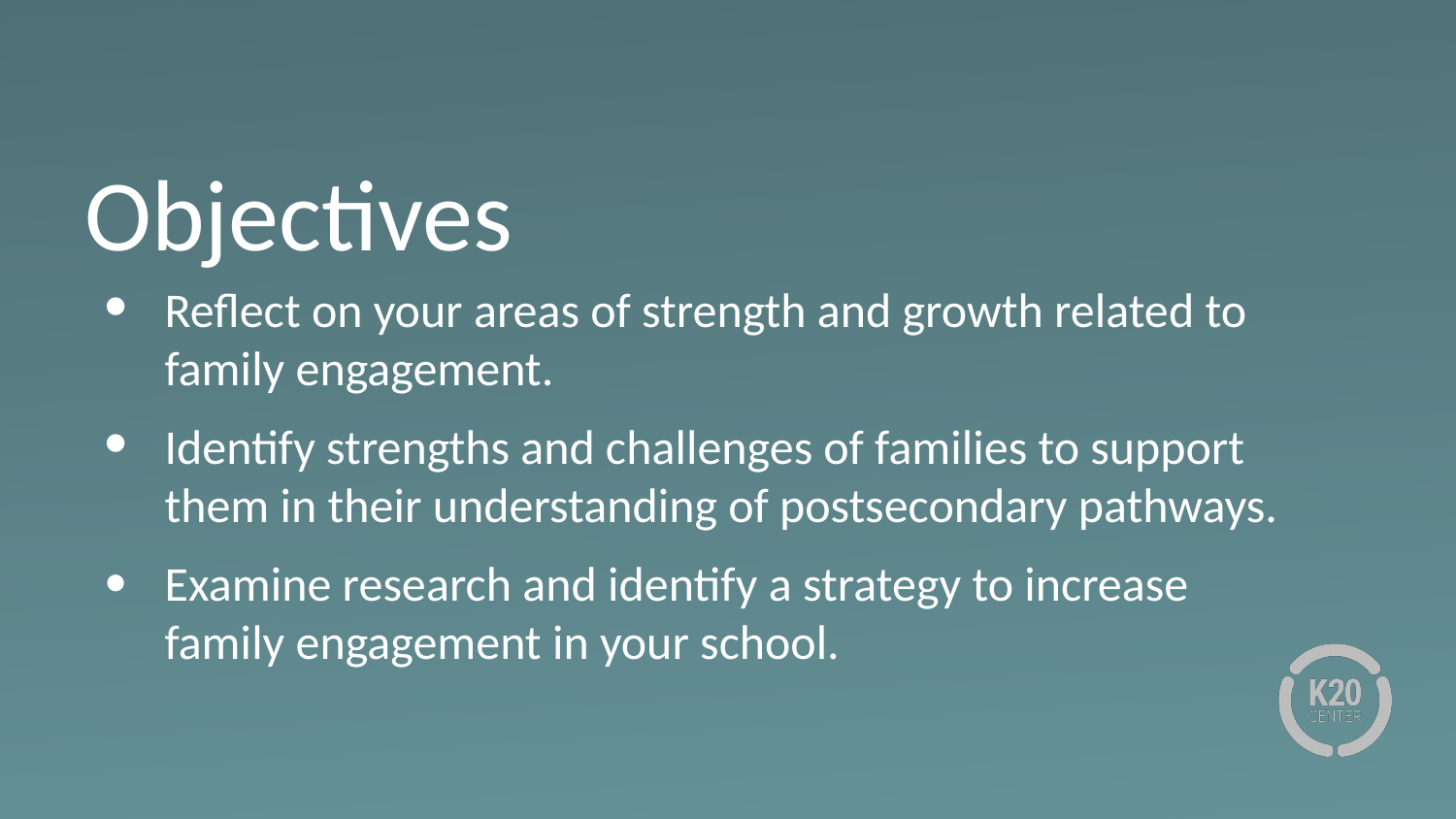

# Objectives

Reflect on your areas of strength and growth related to family engagement.
Identify strengths and challenges of families to support them in their understanding of postsecondary pathways.
Examine research and identify a strategy to increase family engagement in your school.